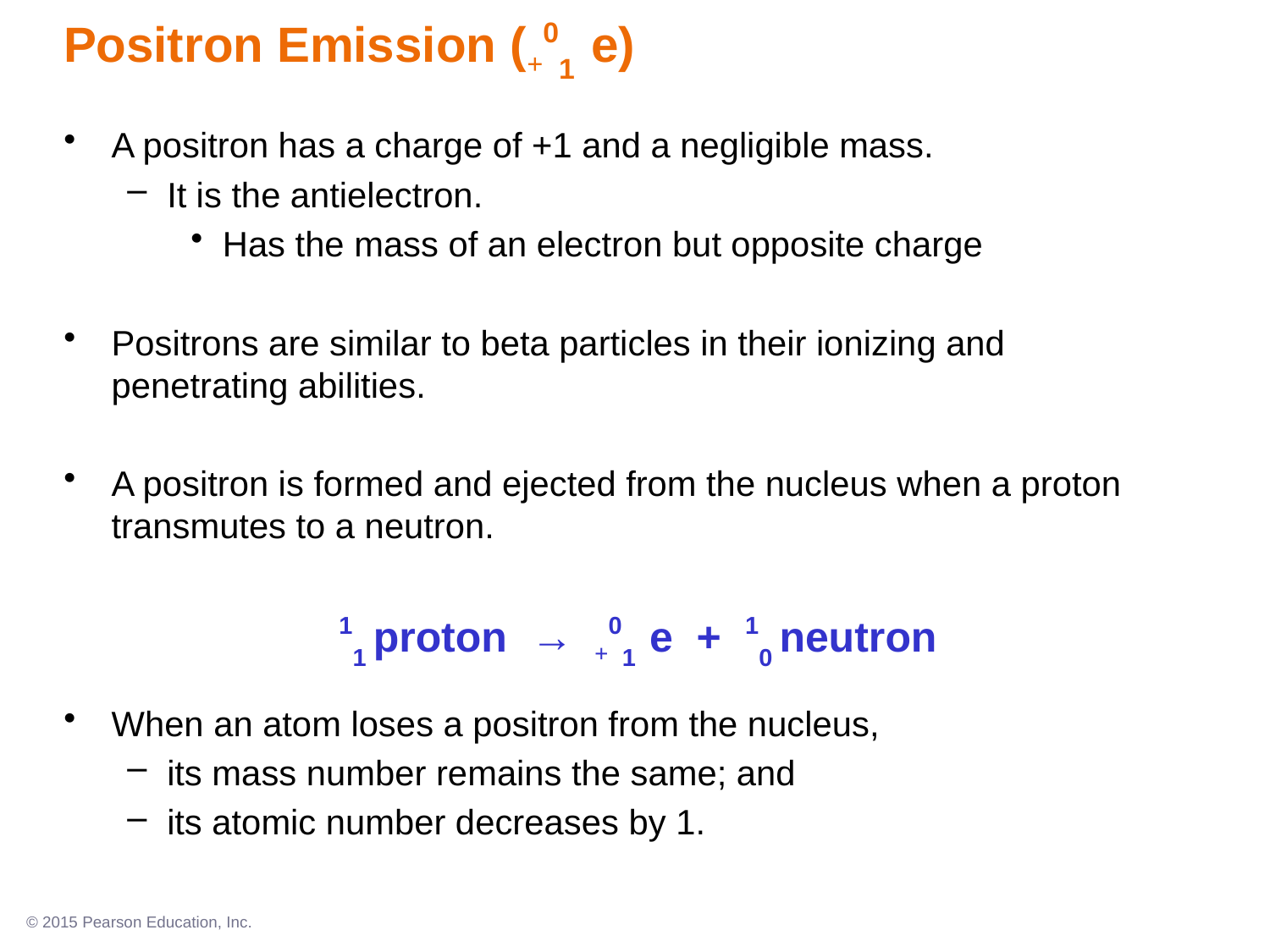

Positron Emission (+01  e)
A positron has a charge of +1 and a negligible mass.
It is the antielectron.
Has the mass of an electron but opposite charge

Positrons are similar to beta particles in their ionizing and
penetrating abilities.

A positron is formed and ejected from the nucleus when a proton transmutes to a neutron.

When an atom loses a positron from the nucleus,
its mass number remains the same; and
its atomic number decreases by 1.
11 proton  →  +01  e  +  10 neutron